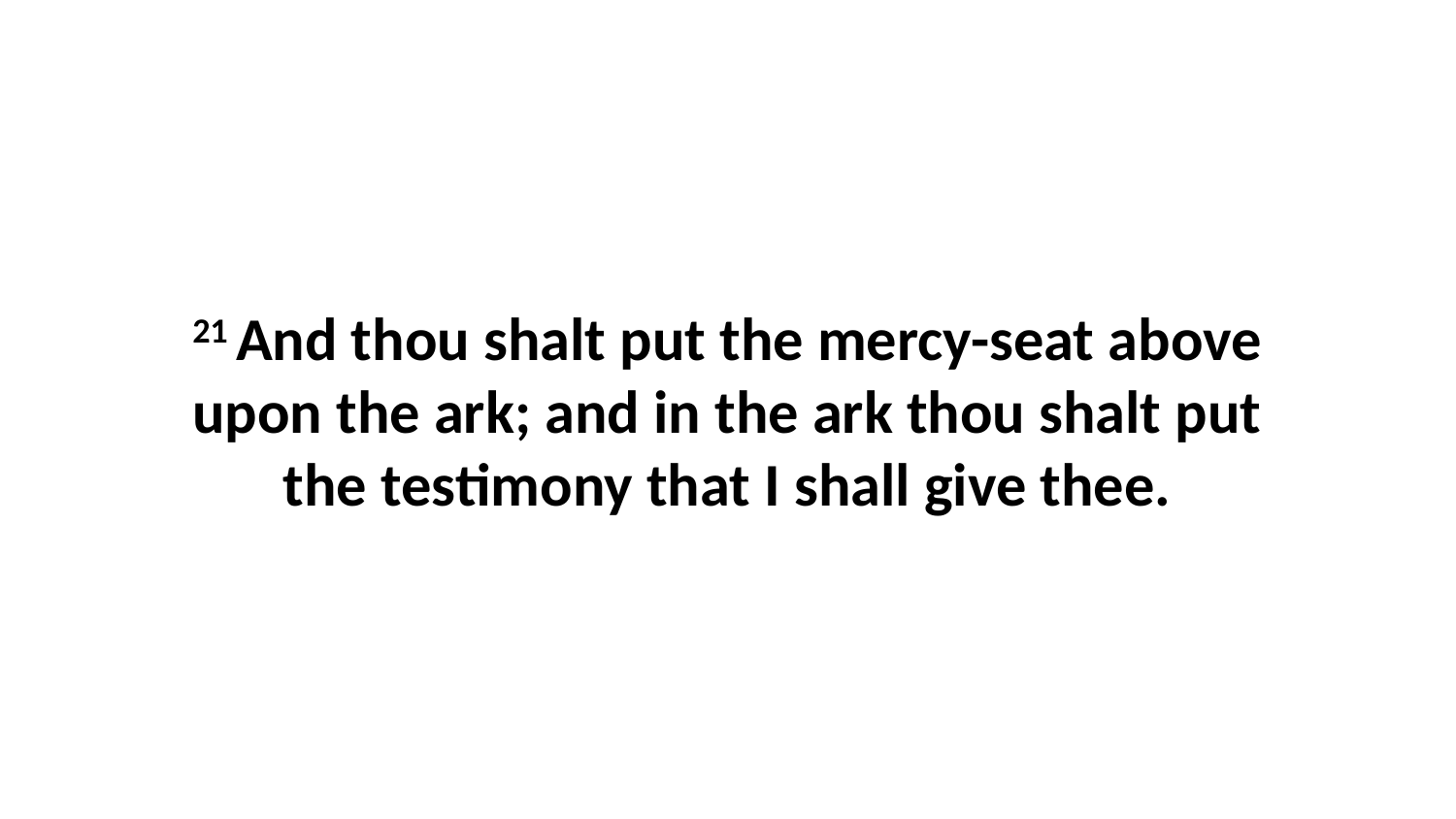

21 And thou shalt put the mercy-seat above upon the ark; and in the ark thou shalt put the testimony that I shall give thee.